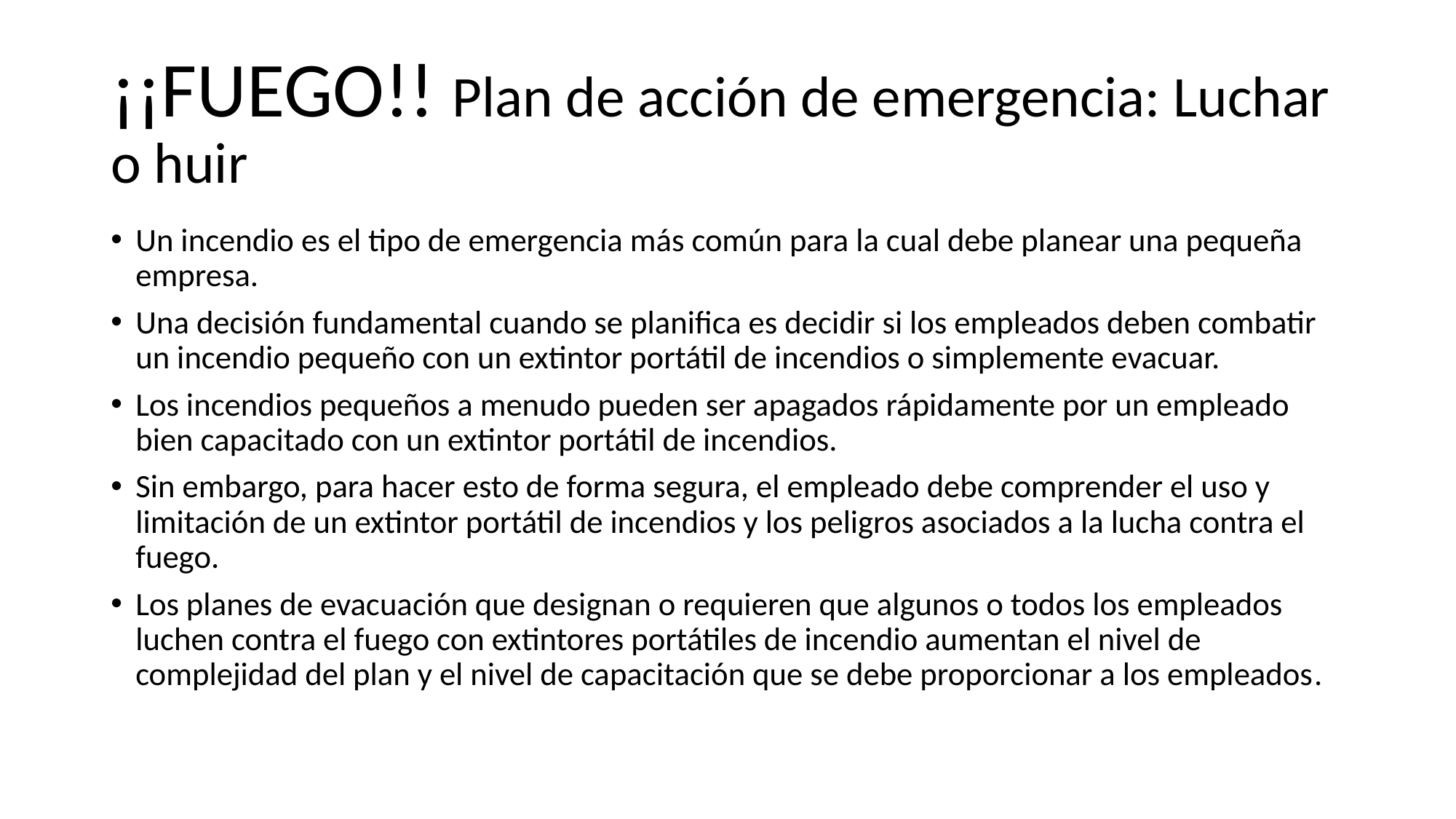

# ¡¡FUEGO!! Plan de acción de emergencia: Luchar o huir
Un incendio es el tipo de emergencia más común para la cual debe planear una pequeña empresa.
Una decisión fundamental cuando se planifica es decidir si los empleados deben combatir un incendio pequeño con un extintor portátil de incendios o simplemente evacuar.
Los incendios pequeños a menudo pueden ser apagados rápidamente por un empleado bien capacitado con un extintor portátil de incendios.
Sin embargo, para hacer esto de forma segura, el empleado debe comprender el uso y limitación de un extintor portátil de incendios y los peligros asociados a la lucha contra el fuego.
Los planes de evacuación que designan o requieren que algunos o todos los empleados luchen contra el fuego con extintores portátiles de incendio aumentan el nivel de complejidad del plan y el nivel de capacitación que se debe proporcionar a los empleados.